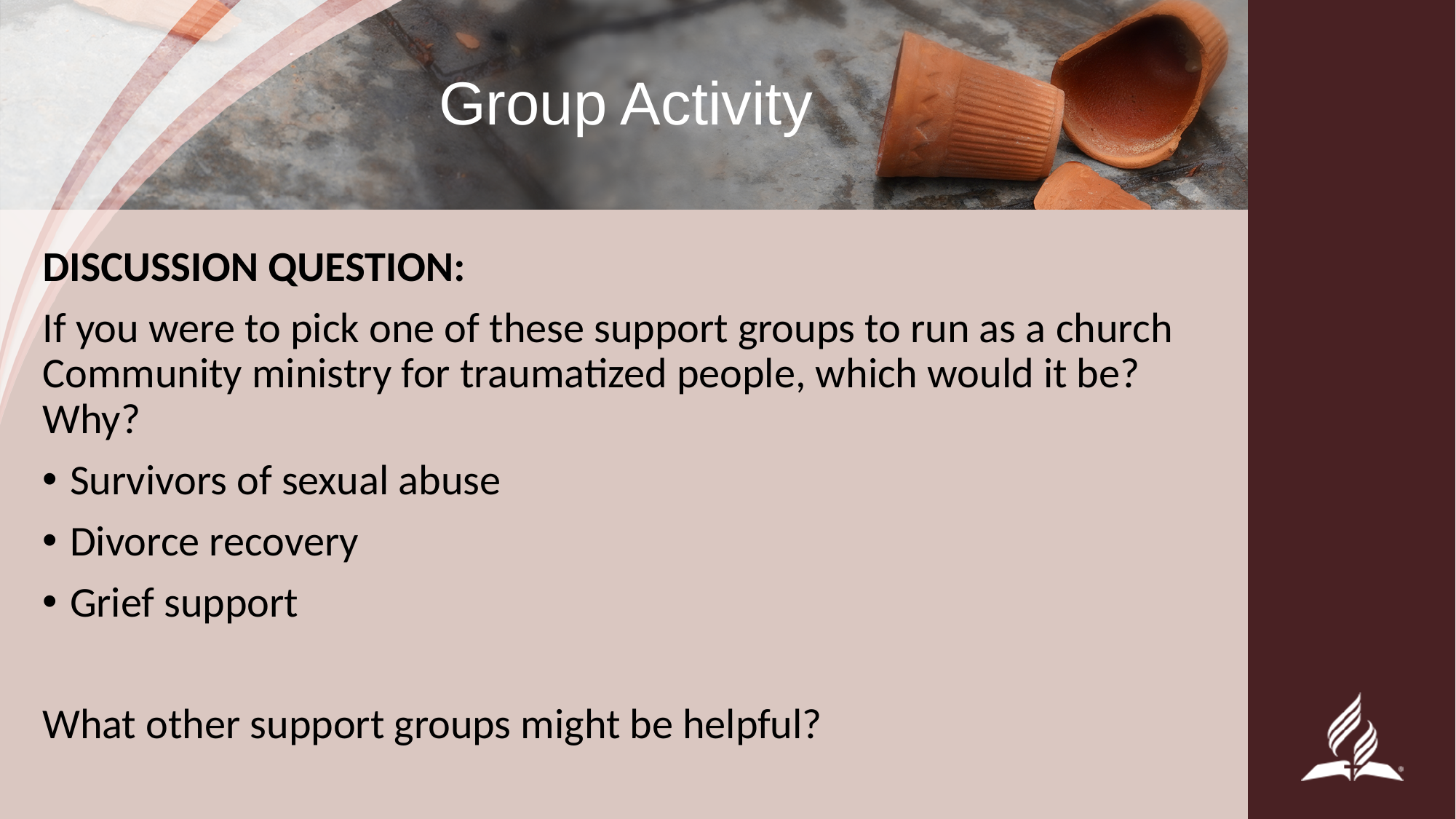

# Group Activity
DISCUSSION QUESTION:
If you were to pick one of these support groups to run as a church Community ministry for traumatized people, which would it be? Why?
Survivors of sexual abuse
Divorce recovery
Grief support

What other support groups might be helpful?